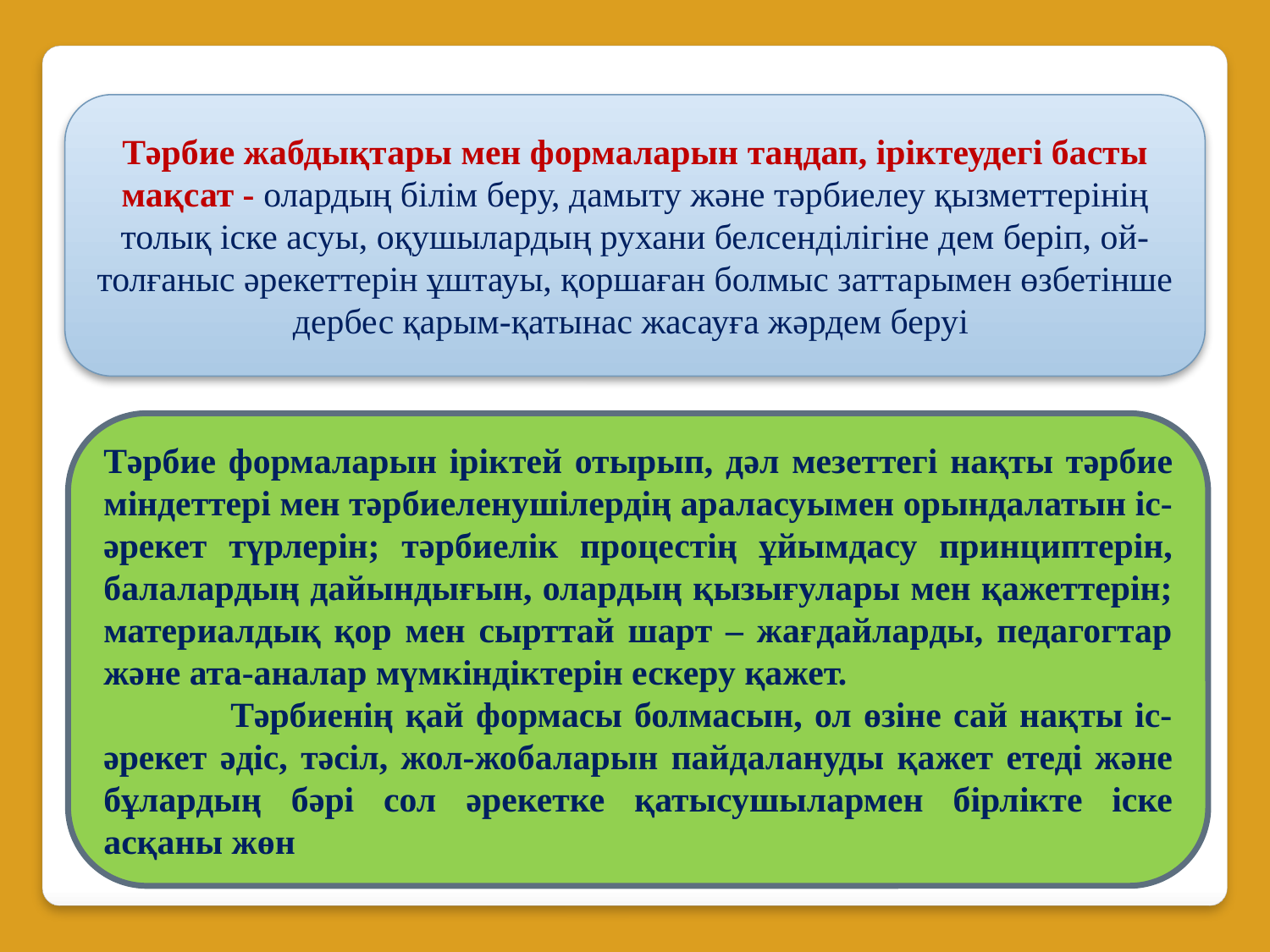

Тəрбие жабдықтары мен формаларын таңдап, іріктеудегі басты мақсат - олардың білім беру, дамыту жəне тəрбиелеу қызметтерінің толық іске асуы, оқушылардың рухани белсенділігіне дем беріп, ой-толғаныс əрекеттерін ұштауы, қоршаған болмыс заттарымен өзбетінше дербес қарым-қатынас жасауға жəрдем беруі
Тəрбие формаларын іріктей отырып, дəл мезеттегі нақты тəрбие міндеттері мен тəрбиеленушілердің араласуымен орындалатын іс-əрекет түрлерін; тəрбиелік процестің ұйымдасу принциптерін, балалардың дайындығын, олардың қызығулары мен қажеттерін; материалдық қор мен сырттай шарт – жағдайларды, педагогтар жəне ата-аналар мүмкіндіктерін ескеру қажет.
	Тəрбиенің қай формасы болмасын, ол өзіне сай нақты іс-əрекет əдіс, тəсіл, жол-жобаларын пайдалануды қажет етеді жəне бұлардың бəрі сол əрекетке қатысушылармен бірлікте іске асқаны жөн